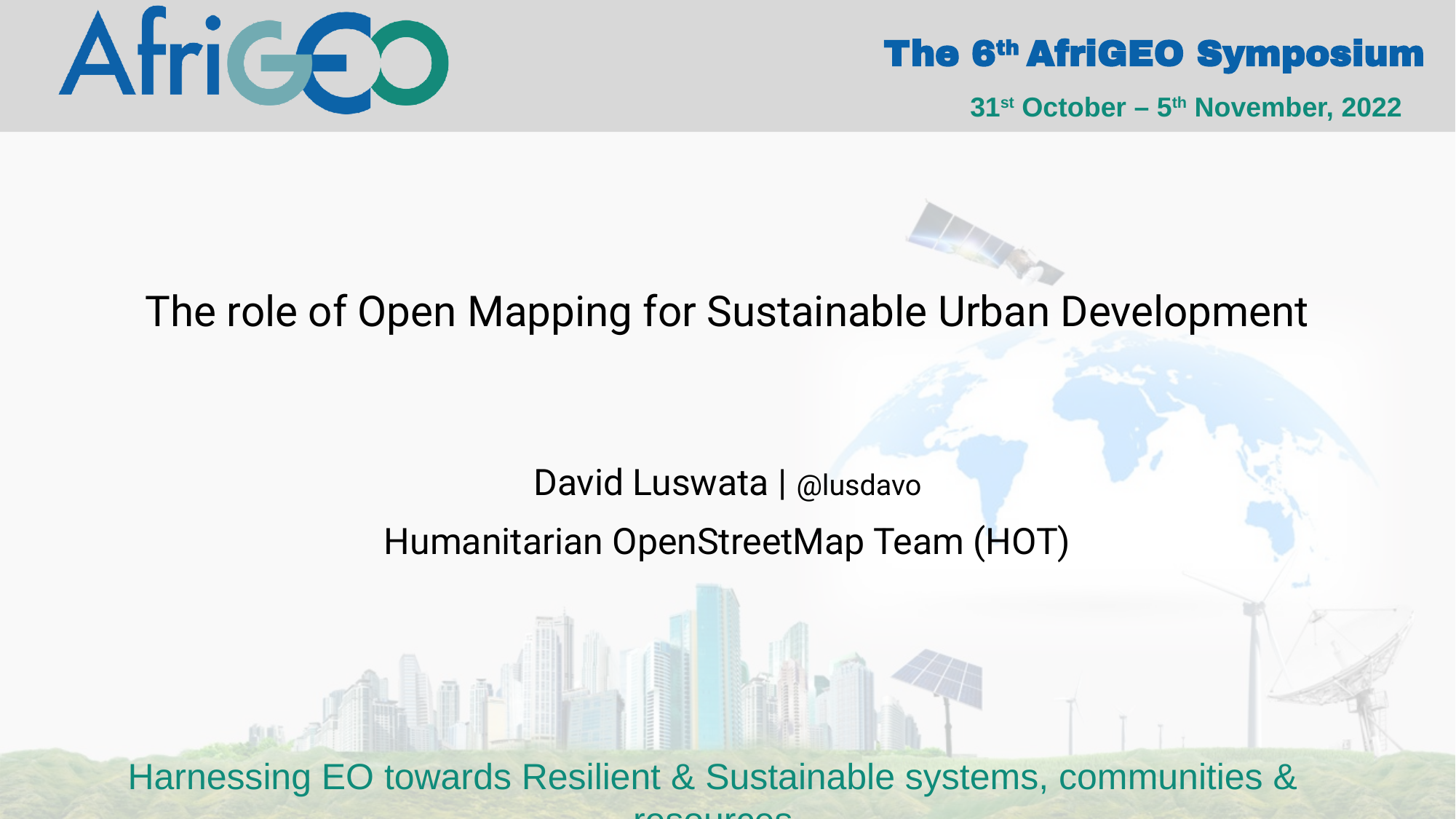

The role of Open Mapping for Sustainable Urban Development
David Luswata | @lusdavo
Humanitarian OpenStreetMap Team (HOT)